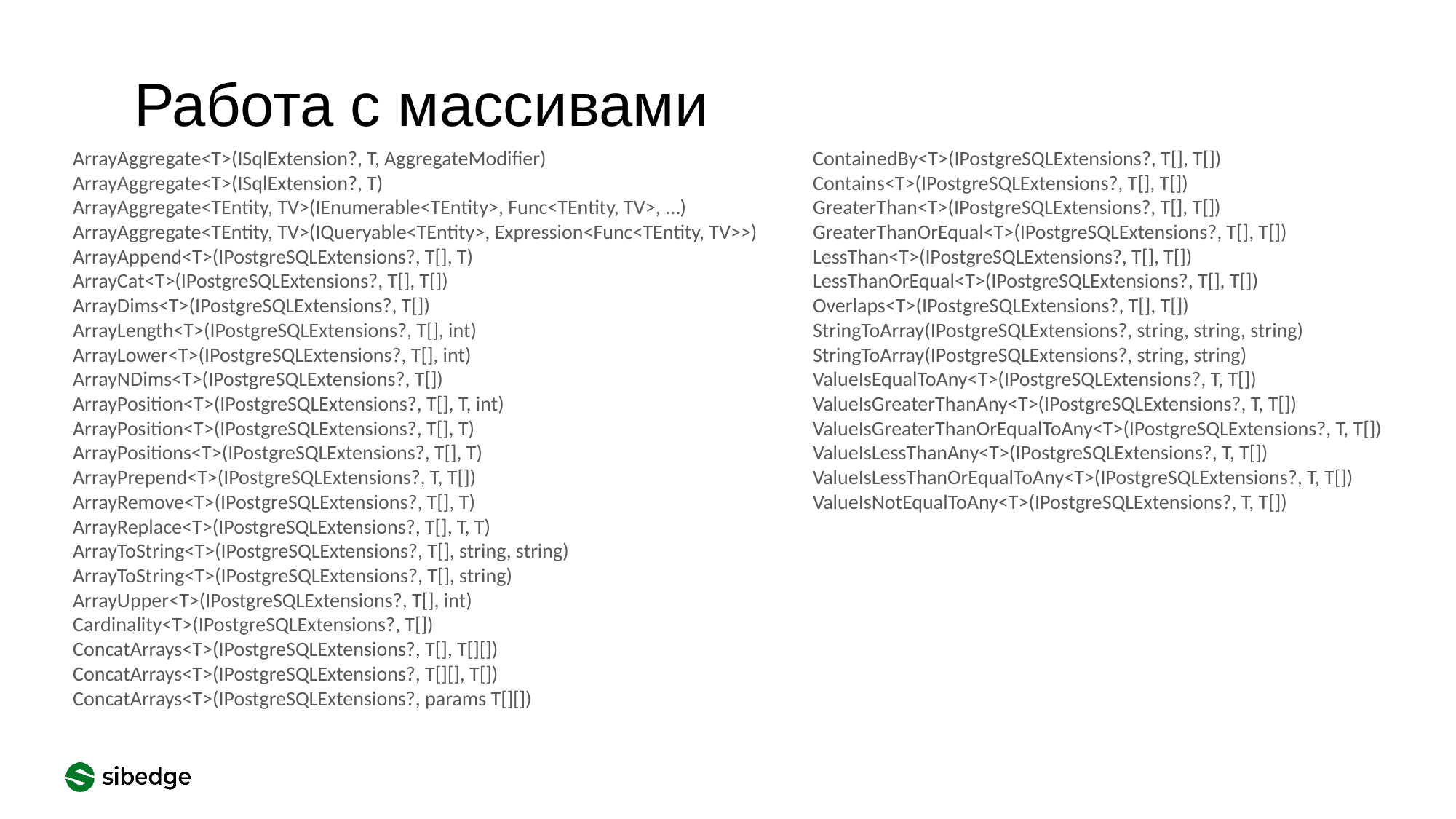

Работа с массивами
ArrayAggregate<T>(ISqlExtension?, T, AggregateModifier)
ArrayAggregate<T>(ISqlExtension?, T)
ArrayAggregate<TEntity, TV>(IEnumerable<TEntity>, Func<TEntity, TV>, …)
ArrayAggregate<TEntity, TV>(IQueryable<TEntity>, Expression<Func<TEntity, TV>>)
ArrayAppend<T>(IPostgreSQLExtensions?, T[], T)
ArrayCat<T>(IPostgreSQLExtensions?, T[], T[])
ArrayDims<T>(IPostgreSQLExtensions?, T[])
ArrayLength<T>(IPostgreSQLExtensions?, T[], int)
ArrayLower<T>(IPostgreSQLExtensions?, T[], int)
ArrayNDims<T>(IPostgreSQLExtensions?, T[])
ArrayPosition<T>(IPostgreSQLExtensions?, T[], T, int)
ArrayPosition<T>(IPostgreSQLExtensions?, T[], T)
ArrayPositions<T>(IPostgreSQLExtensions?, T[], T)
ArrayPrepend<T>(IPostgreSQLExtensions?, T, T[])
ArrayRemove<T>(IPostgreSQLExtensions?, T[], T)
ArrayReplace<T>(IPostgreSQLExtensions?, T[], T, T)
ArrayToString<T>(IPostgreSQLExtensions?, T[], string, string)
ArrayToString<T>(IPostgreSQLExtensions?, T[], string)
ArrayUpper<T>(IPostgreSQLExtensions?, T[], int)
Cardinality<T>(IPostgreSQLExtensions?, T[])
ConcatArrays<T>(IPostgreSQLExtensions?, T[], T[][])
ConcatArrays<T>(IPostgreSQLExtensions?, T[][], T[])
ConcatArrays<T>(IPostgreSQLExtensions?, params T[][])
ContainedBy<T>(IPostgreSQLExtensions?, T[], T[])
Contains<T>(IPostgreSQLExtensions?, T[], T[])
GreaterThan<T>(IPostgreSQLExtensions?, T[], T[])
GreaterThanOrEqual<T>(IPostgreSQLExtensions?, T[], T[])
LessThan<T>(IPostgreSQLExtensions?, T[], T[])
LessThanOrEqual<T>(IPostgreSQLExtensions?, T[], T[])
Overlaps<T>(IPostgreSQLExtensions?, T[], T[])
StringToArray(IPostgreSQLExtensions?, string, string, string)
StringToArray(IPostgreSQLExtensions?, string, string)
ValueIsEqualToAny<T>(IPostgreSQLExtensions?, T, T[])
ValueIsGreaterThanAny<T>(IPostgreSQLExtensions?, T, T[])
ValueIsGreaterThanOrEqualToAny<T>(IPostgreSQLExtensions?, T, T[])
ValueIsLessThanAny<T>(IPostgreSQLExtensions?, T, T[])
ValueIsLessThanOrEqualToAny<T>(IPostgreSQLExtensions?, T, T[])
ValueIsNotEqualToAny<T>(IPostgreSQLExtensions?, T, T[])